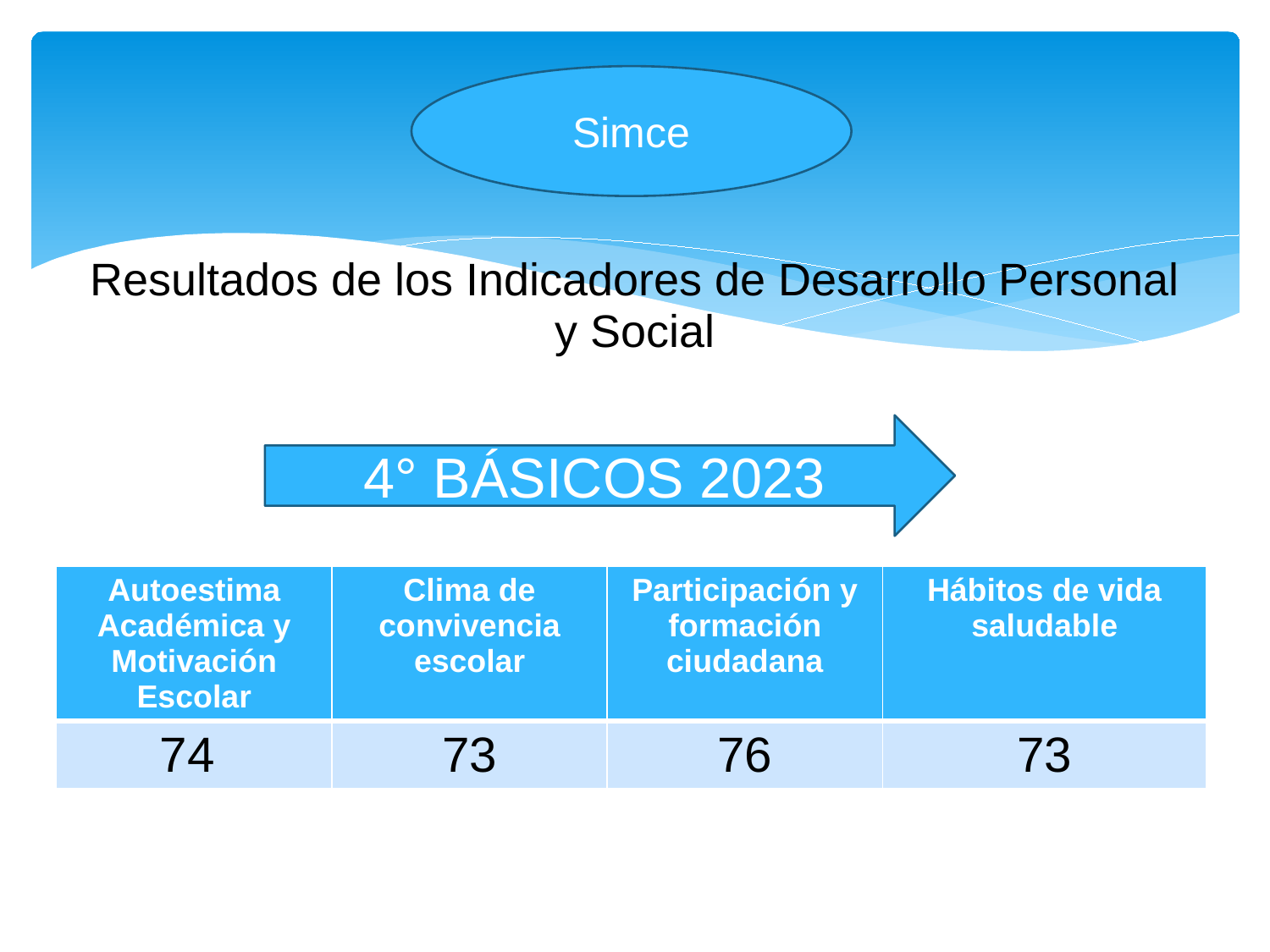

Simce
# Resultados de los Indicadores de Desarrollo Personal y Social
4° BÁSICOS 2023
| Autoestima Académica y Motivación Escolar | Clima de convivencia escolar | Participación y formación ciudadana | Hábitos de vida saludable |
| --- | --- | --- | --- |
| 74 | 73 | 76 | 73 |